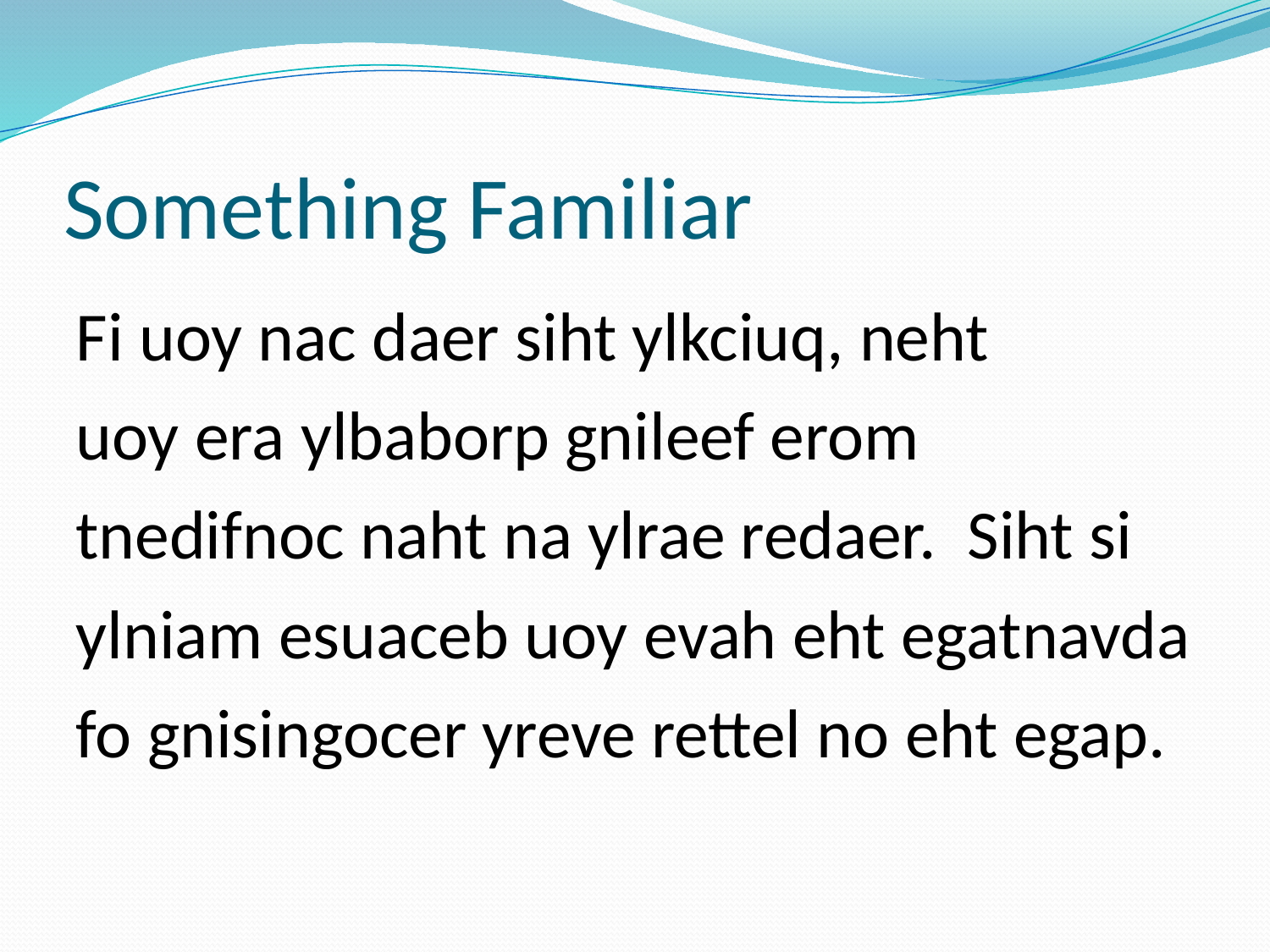

# Something Familiar
Fi uoy nac daer siht ylkciuq, neht
uoy era ylbaborp gnileef erom tnedifnoc naht na ylrae redaer.  Siht si ylniam esuaceb uoy evah eht egatnavda fo gnisingocer yreve rettel no eht egap.